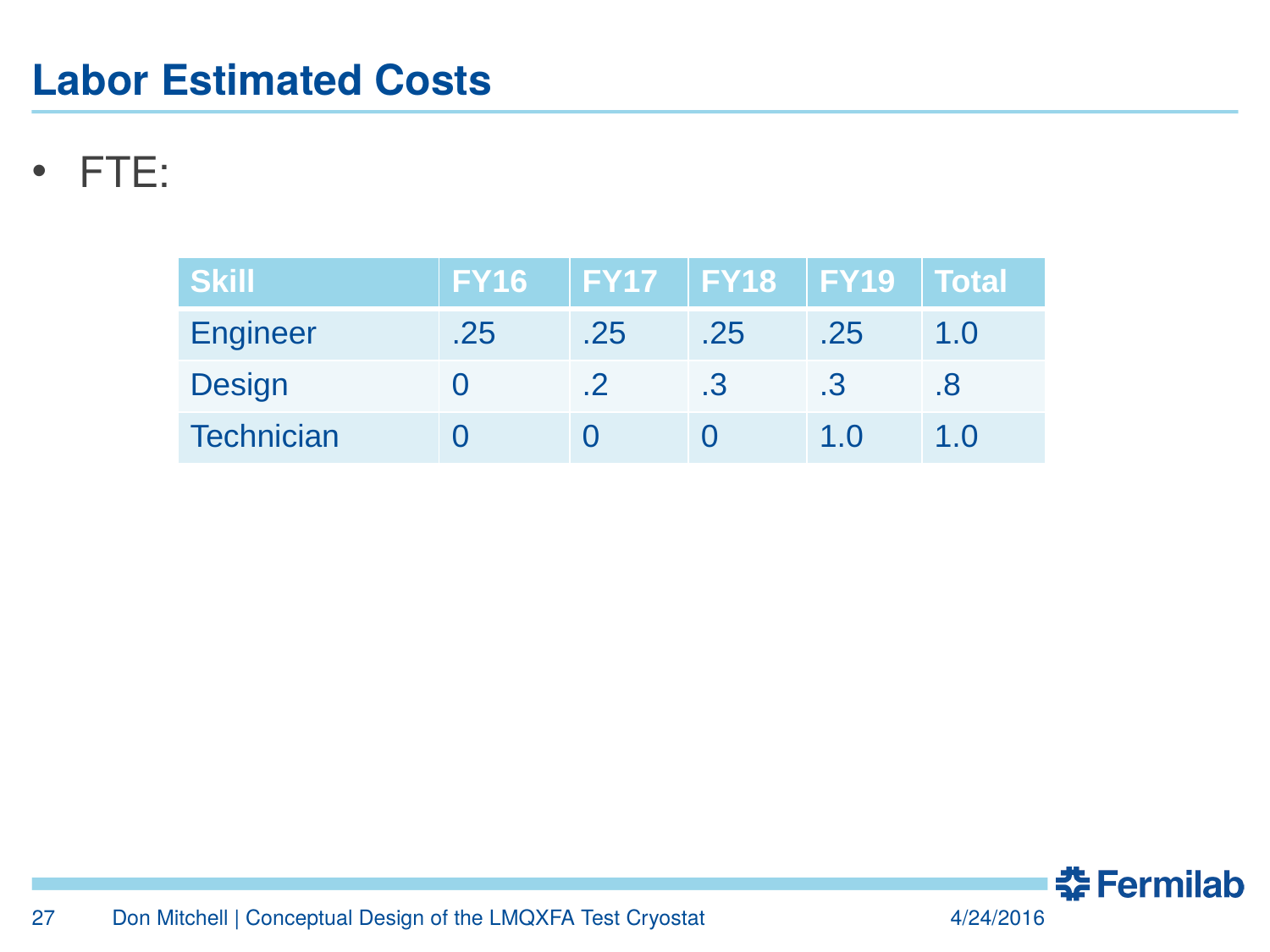

# Labor Estimated Costs
FTE:
| Skill | FY16 | FY17 | FY18 | FY19 | Total |
| --- | --- | --- | --- | --- | --- |
| Engineer | .25 | .25 | .25 | .25 | 1.0 |
| Design | 0 | .2 | .3 | .3 | .8 |
| Technician | 0 | 0 | 0 | 1.0 | 1.0 |
27
Don Mitchell | Conceptual Design of the LMQXFA Test Cryostat
4/24/2016